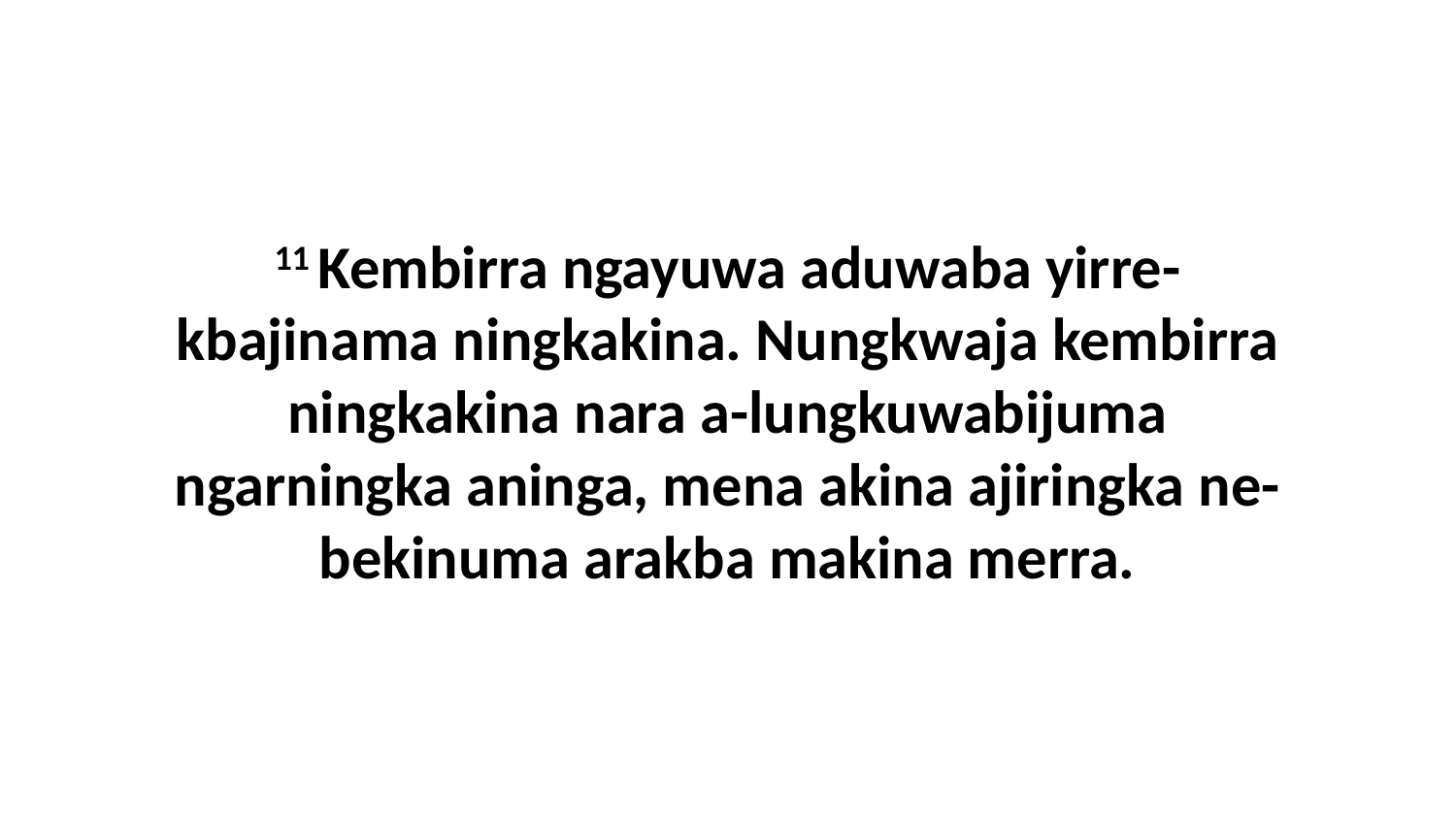

11 Kembirra ngayuwa aduwaba yirre-kbajinama ningkakina. Nungkwaja kembirra ningkakina nara a-lungkuwabijuma ngarningka aninga, mena akina ajiringka ne-bekinuma arakba makina merra.